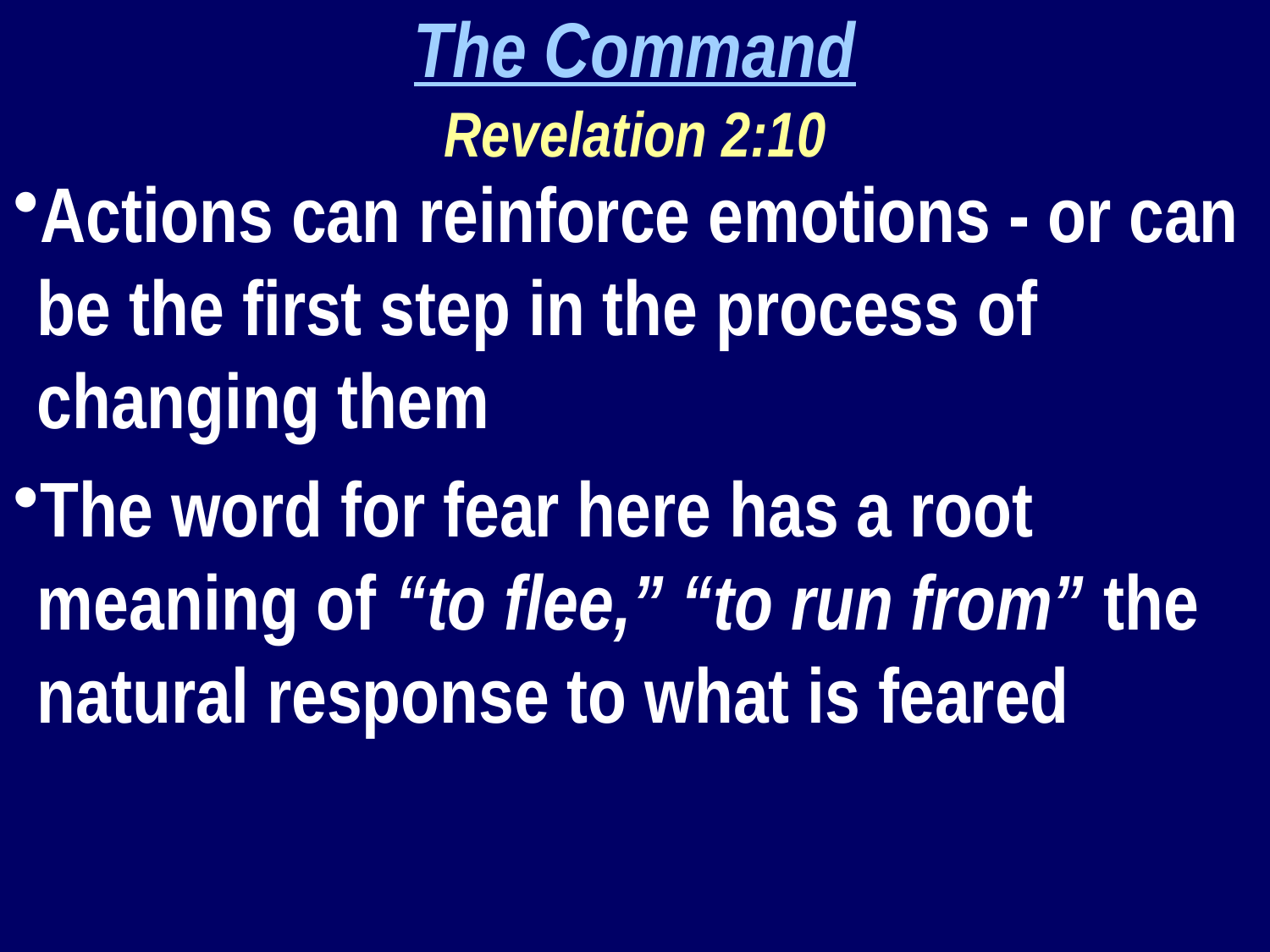

The Command
Revelation 2:10
Actions can reinforce emotions - or can be the first step in the process of changing them
The word for fear here has a root meaning of “to flee,” “to run from” the natural response to what is feared